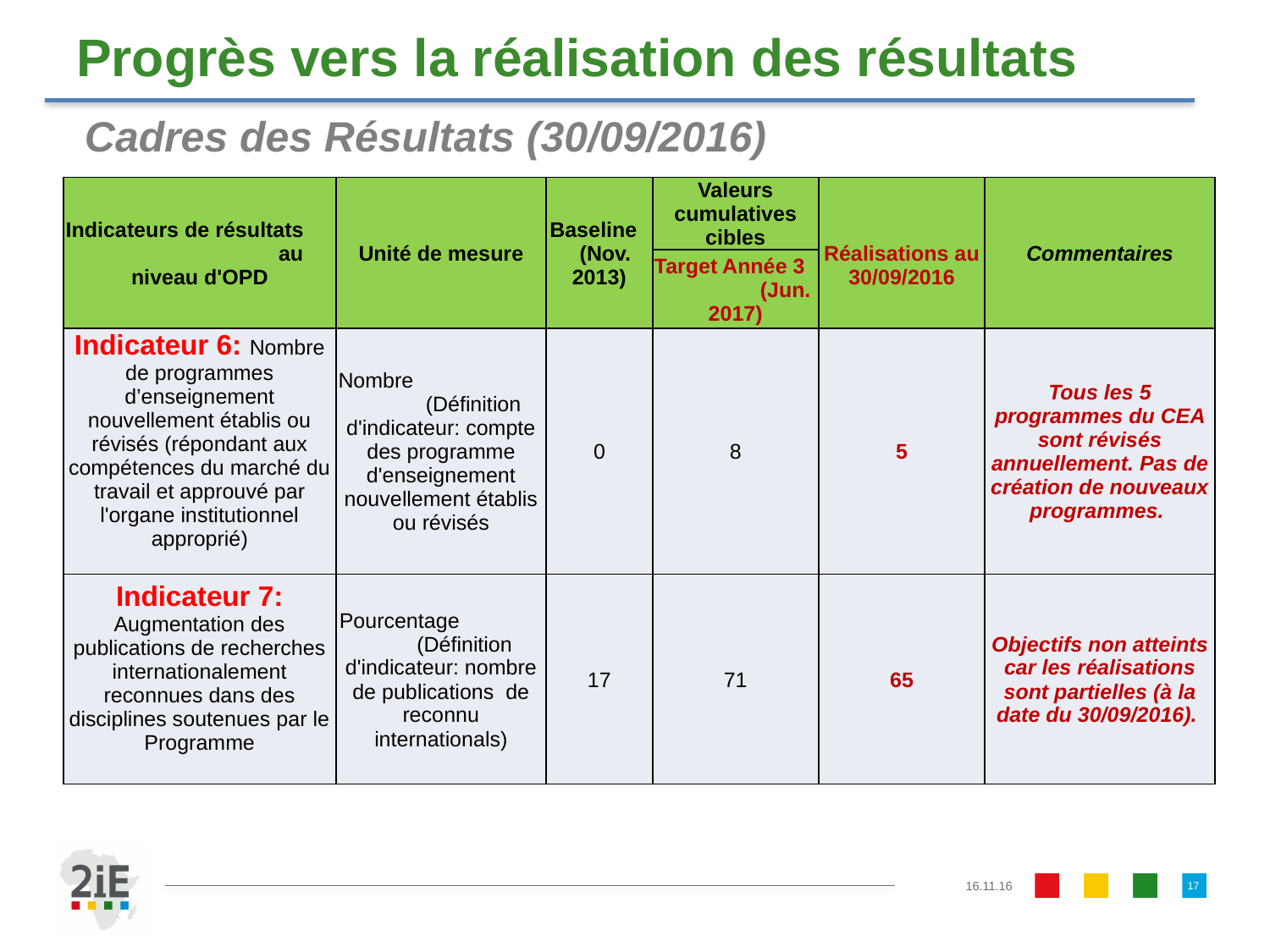

# Progrès vers la réalisation des résultats
Cadres des Résultats (30/09/2016)
| Indicateurs de résultats au niveau d'OPD | Unité de mesure | Baseline (Nov. 2013) | Valeurs cumulatives cibles | Réalisations au 30/09/2016 | Commentaires |
| --- | --- | --- | --- | --- | --- |
|  |  |  | Target Année 3 (Jun. 2017) |  |  |
| Indicateur 6: Nombre de programmes d’enseignement nouvellement établis ou révisés (répondant aux compétences du marché du travail et approuvé par l'organe institutionnel approprié) | Nombre (Définition d'indicateur: compte des programme d'enseignement nouvellement établis ou révisés | 0 | 8 | 5 | Tous les 5 programmes du CEA sont révisés annuellement. Pas de création de nouveaux programmes. |
| Indicateur 7: Augmentation des publications de recherches internationalement reconnues dans des disciplines soutenues par le Programme | Pourcentage (Définition d'indicateur: nombre de publications de reconnu internationals) | 17 | 71 | 65 | Objectifs non atteints car les réalisations sont partielles (à la date du 30/09/2016). |
17
16.11.16